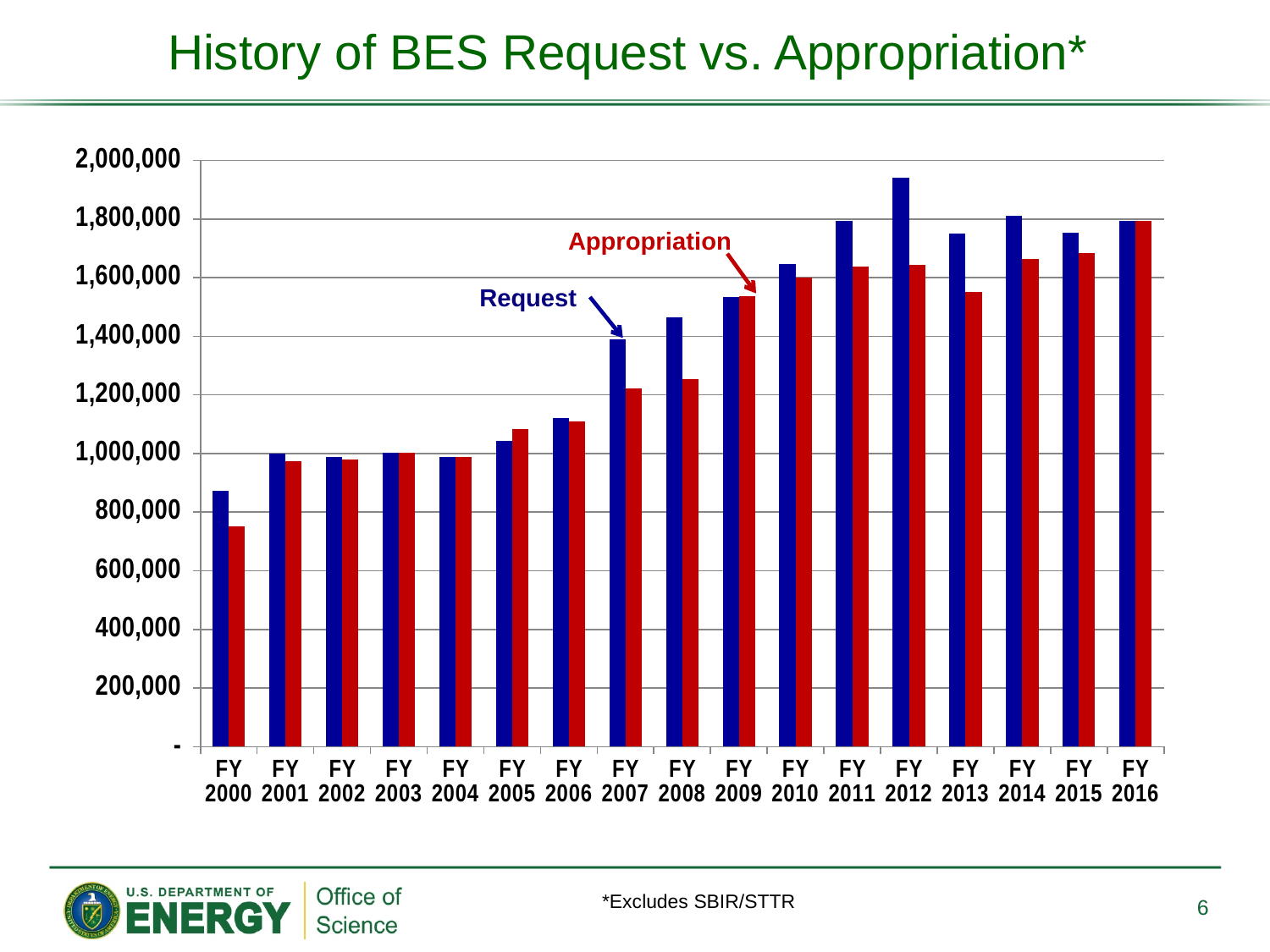

History of BES Request vs. Appropriation*

### Chart

| Category |  |  |
|---|---|---|
| FY 2000 | 871708.0 | 752031.0 |
| FY 2001 | 998600.0 | 973768.0 |
| FY 2002 | 988022.0 | 981038.0 |
| FY 2003 | 1001841.0 | 1001941.0 |
| FY 2004 | 989611.0 | 988971.0 |
| FY 2005 | 1043189.0 | 1082479.0 |
| FY 2006 | 1122343.0 | 1110148.0 |
| FY 2007 | 1390171.0 | 1221380.0 |
| FY 2008 | 1465189.0 | 1252756.0 |
| FY 2009 | 1533621.0 | 1535765.0 |
| FY 2010 | 1647181.0 | 1598968.0 |
| FY 2011 | 1793220.0 | 1638511.0 |
| FY 2012 | 1940468.0 | 1644767.0 |
| FY 2013 | 1750694.0 | 1551256.0 |
| FY 2014 | 1809466.0 | 1662702.0 |
| FY 2015 | 1753804.0 | 1682924.0 |
| FY 2016 | 1794605.0 | 1794412.0 |
Appropriation
Request
6
*Excludes SBIR/STTR